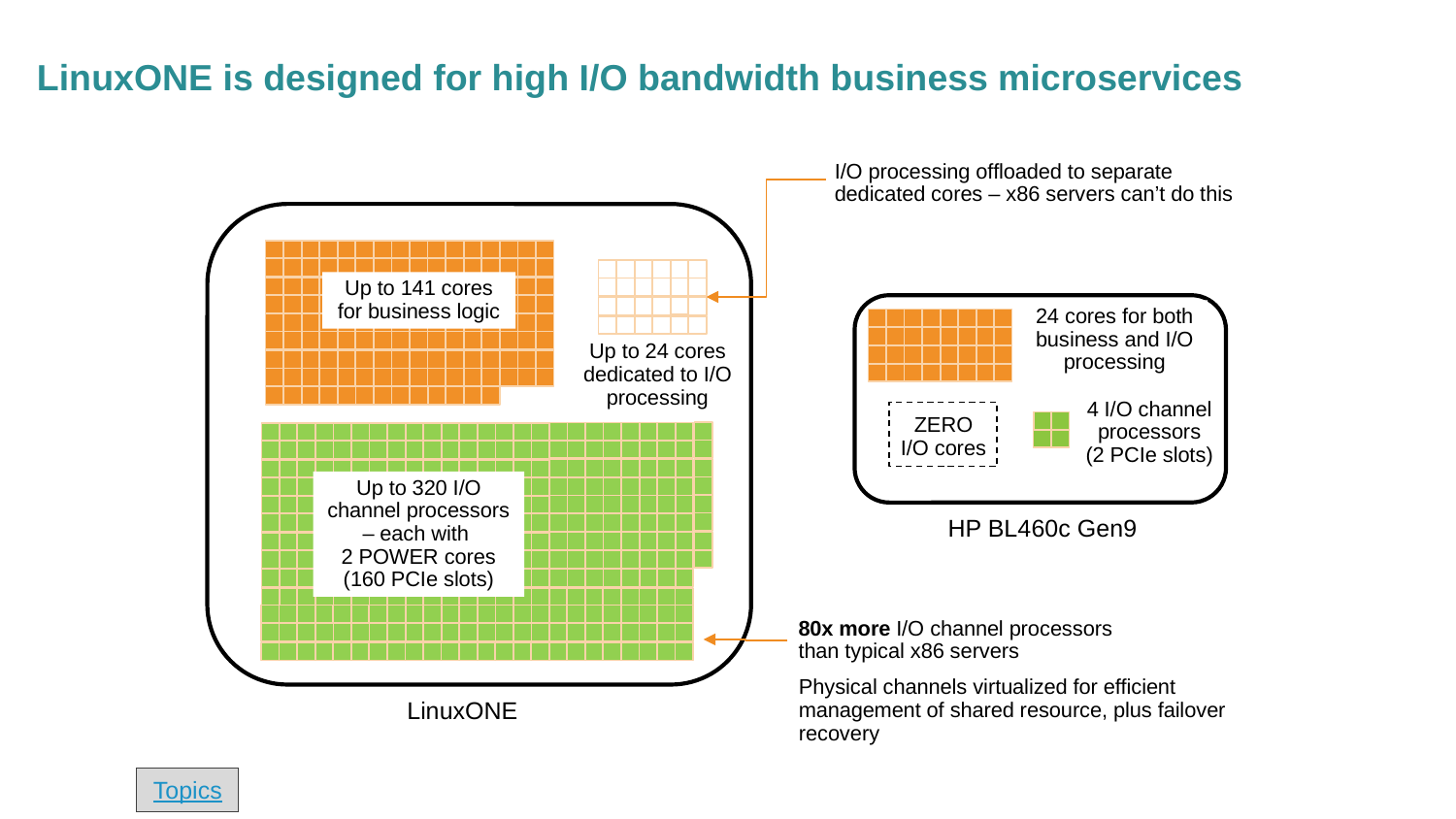

# LinuxONE is designed for high I/O bandwidth business microservices
I/O processing offloaded to separate
dedicated cores – x86 servers can’t do this

Up to 141 cores for business logic

24 cores for both business and I/O processing

Up to 24 cores dedicated to I/O processing
4 I/O channel processors
(2 PCIe slots)

ZERO I/O cores

Up to 320 I/O channel processors – each with
2 POWER cores
(160 PCIe slots)
HP BL460c Gen9
80x more I/O channel processors than typical x86 servers
Physical channels virtualized for efficient management of shared resource, plus failover recovery
LinuxONE